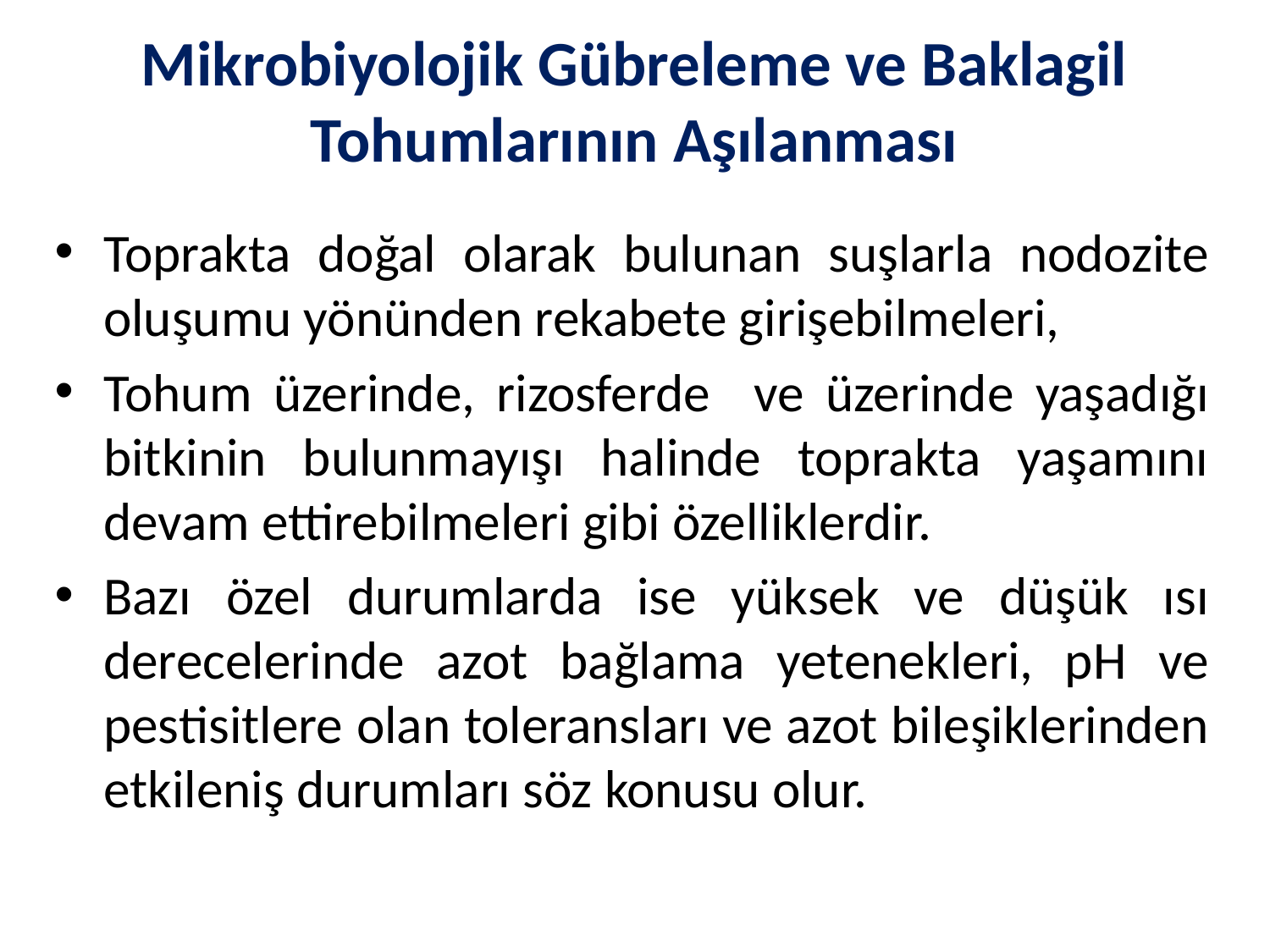

# Mikrobiyolojik Gübreleme ve Baklagil Tohumlarının Aşılanması
Toprakta doğal olarak bulunan suşlarla nodozite oluşumu yönünden rekabete girişebilmeleri,
Tohum üzerinde, rizosferde  ve üzerinde yaşadığı bitkinin bulunmayışı halinde toprakta yaşamını devam ettirebilmeleri gibi özelliklerdir.
Bazı özel durumlarda ise yüksek ve düşük ısı derecelerinde azot bağlama yetenekleri, pH ve pestisitlere olan toleransları ve azot bileşiklerinden etkileniş durumları söz konusu olur.